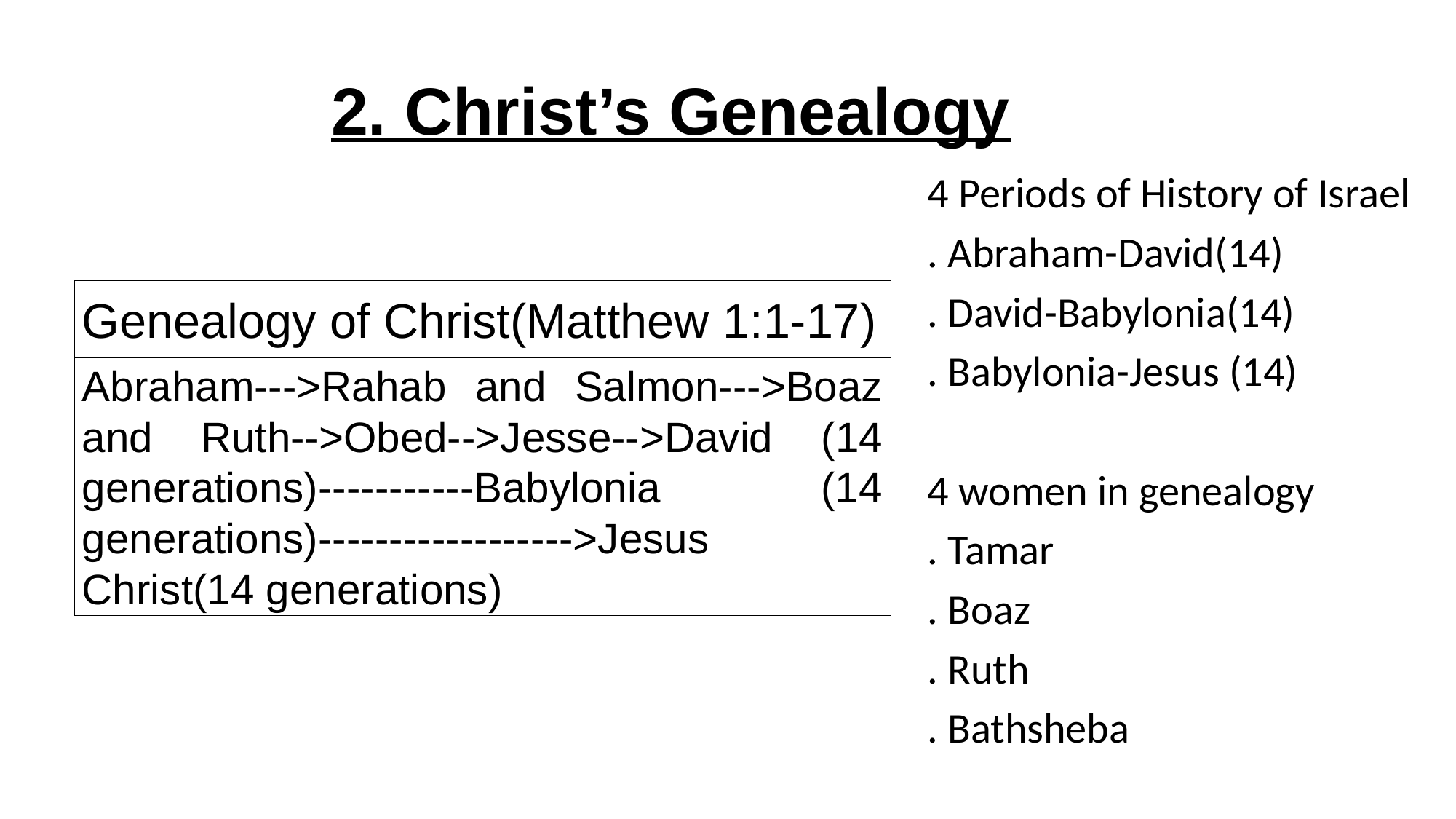

# 2. Christ’s Genealogy
4 Periods of History of Israel
. Abraham-David(14)
. David-Babylonia(14)
. Babylonia-Jesus (14)

4 women in genealogy
. Tamar
. Boaz
. Ruth
. Bathsheba
| Genealogy of Christ(Matthew 1:1-17) |
| --- |
| Abraham--->Rahab and Salmon--->Boaz and Ruth-->Obed-->Jesse-->David (14 generations)-----------Babylonia (14 generations)------------------>Jesus Christ(14 generations) |